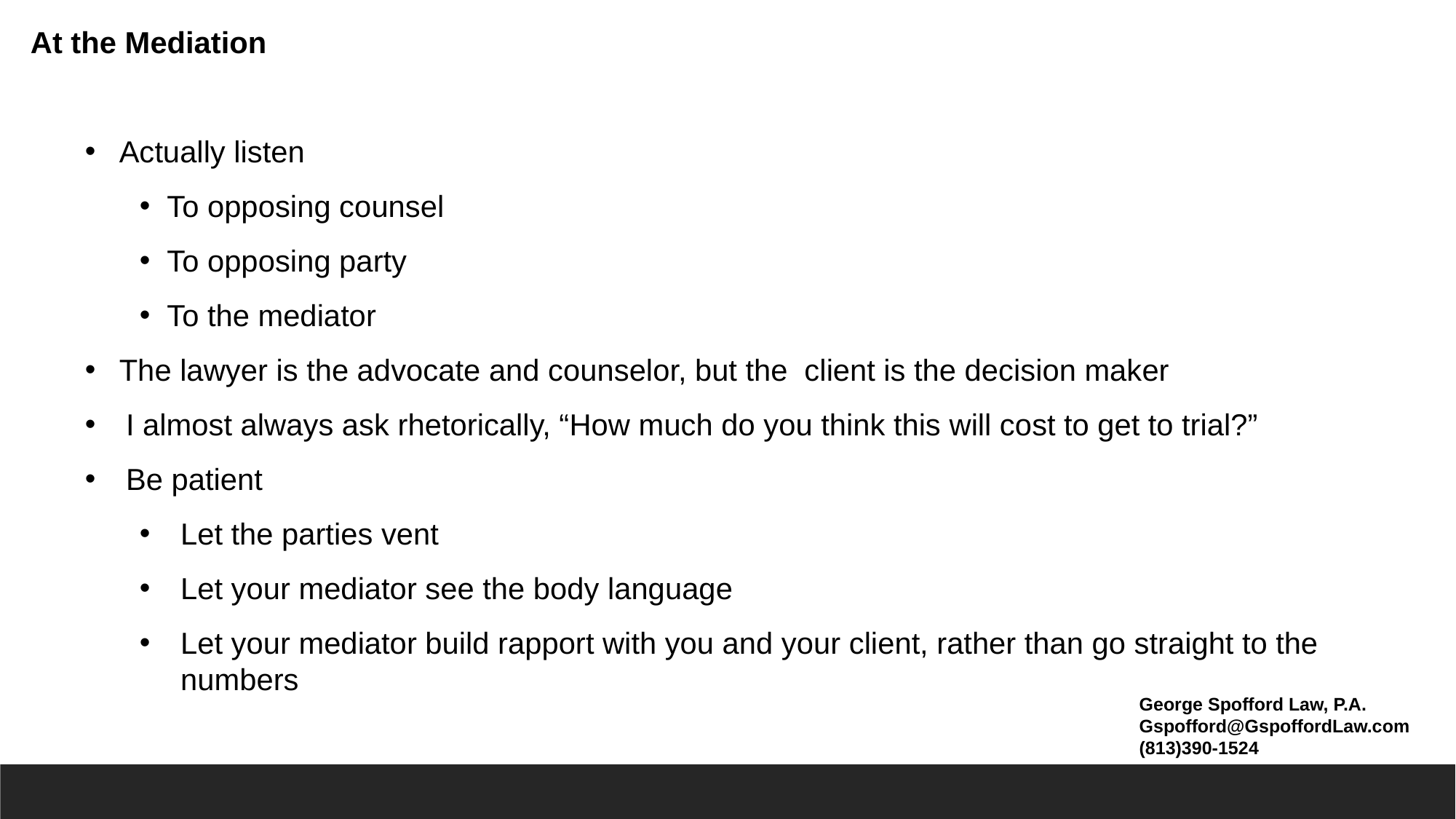

At the Mediation

Actually listen
To opposing counsel
To opposing party
To the mediator
The lawyer is the advocate and counselor, but the  client is the decision maker
I almost always ask rhetorically, “How much do you think this will cost to get to trial?”
Be patient
Let the parties vent
Let your mediator see the body language
Let your mediator build rapport with you and your client, rather than go straight to the numbers

George Spofford Law, P.A.
Gspofford@GspoffordLaw.com
(813)390-1524